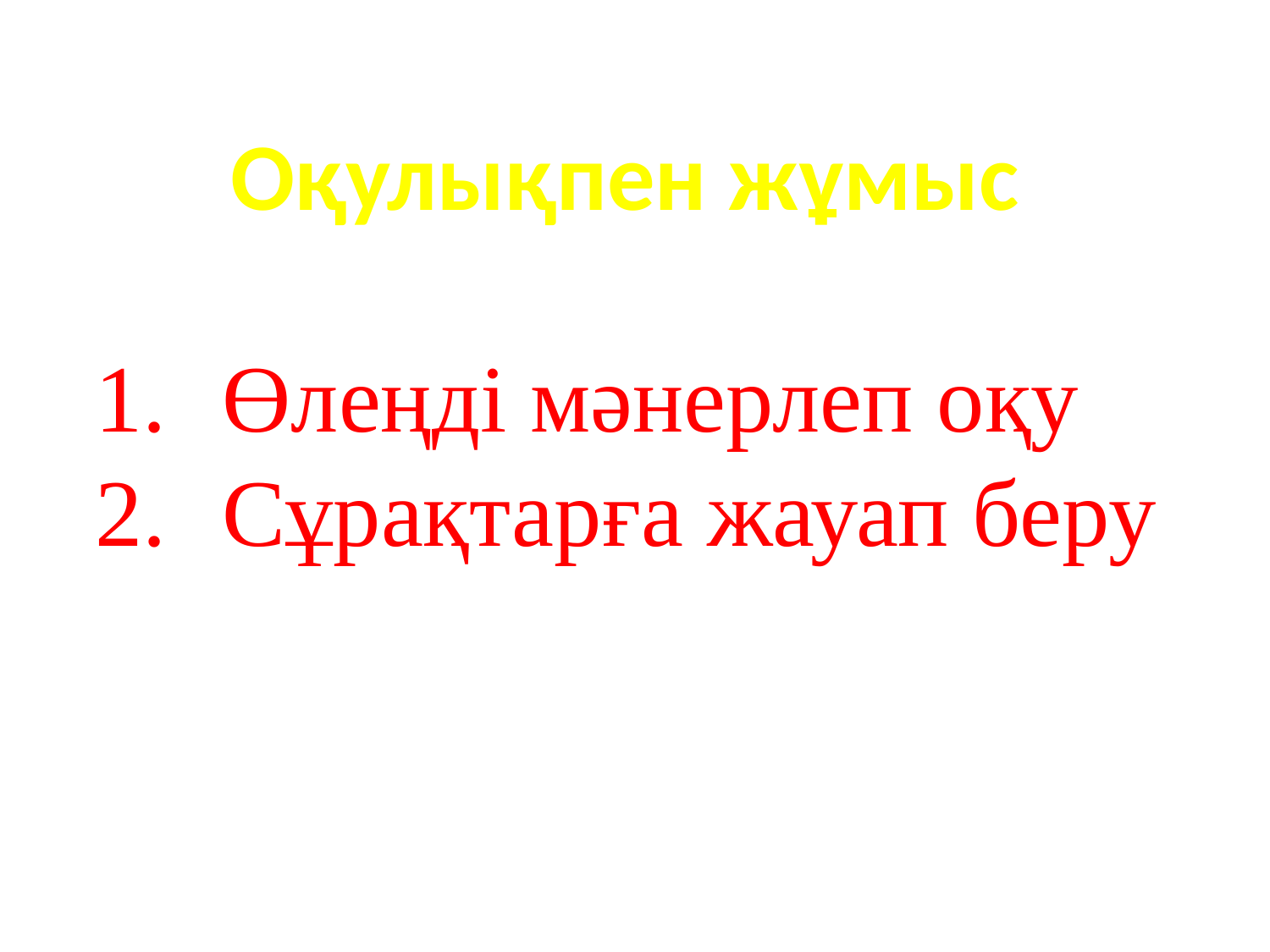

Оқулықпен жұмыс
Өлеңді мәнерлеп оқу
Сұрақтарға жауап беру